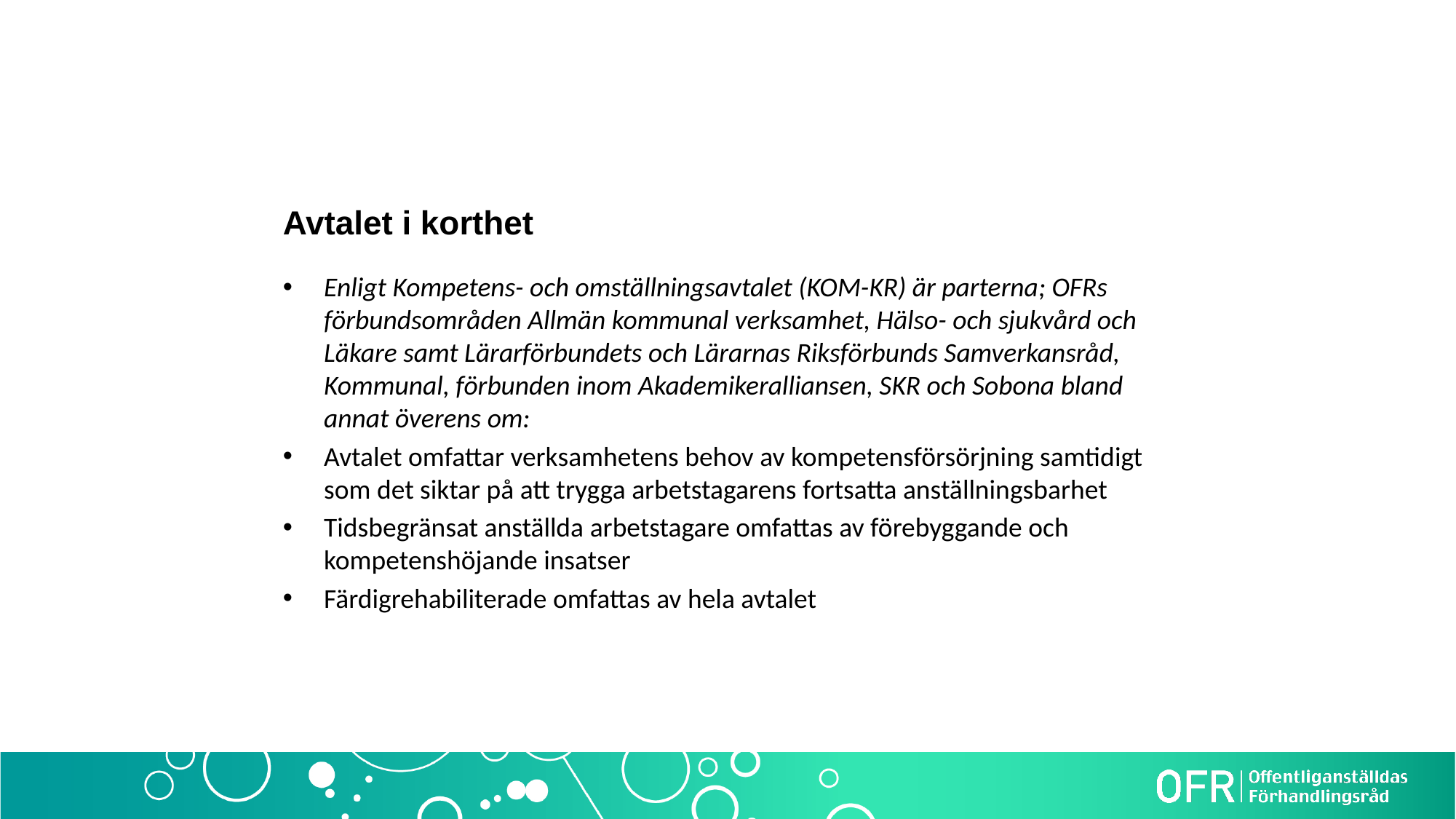

# Avtalet i korthet
Enligt Kompetens- och omställningsavtalet (KOM-KR) är parterna; OFRs förbundsområden Allmän kommunal verksamhet, Hälso- och sjukvård och Läkare samt Lärarförbundets och Lärarnas Riksförbunds Samverkansråd, Kommunal, förbunden inom Akademikeralliansen, SKR och Sobona bland annat överens om:
Avtalet omfattar verksamhetens behov av kompetensförsörjning samtidigt som det siktar på att trygga arbetstagarens fortsatta anställningsbarhet
Tidsbegränsat anställda arbetstagare omfattas av förebyggande och kompetenshöjande insatser
Färdigrehabiliterade omfattas av hela avtalet